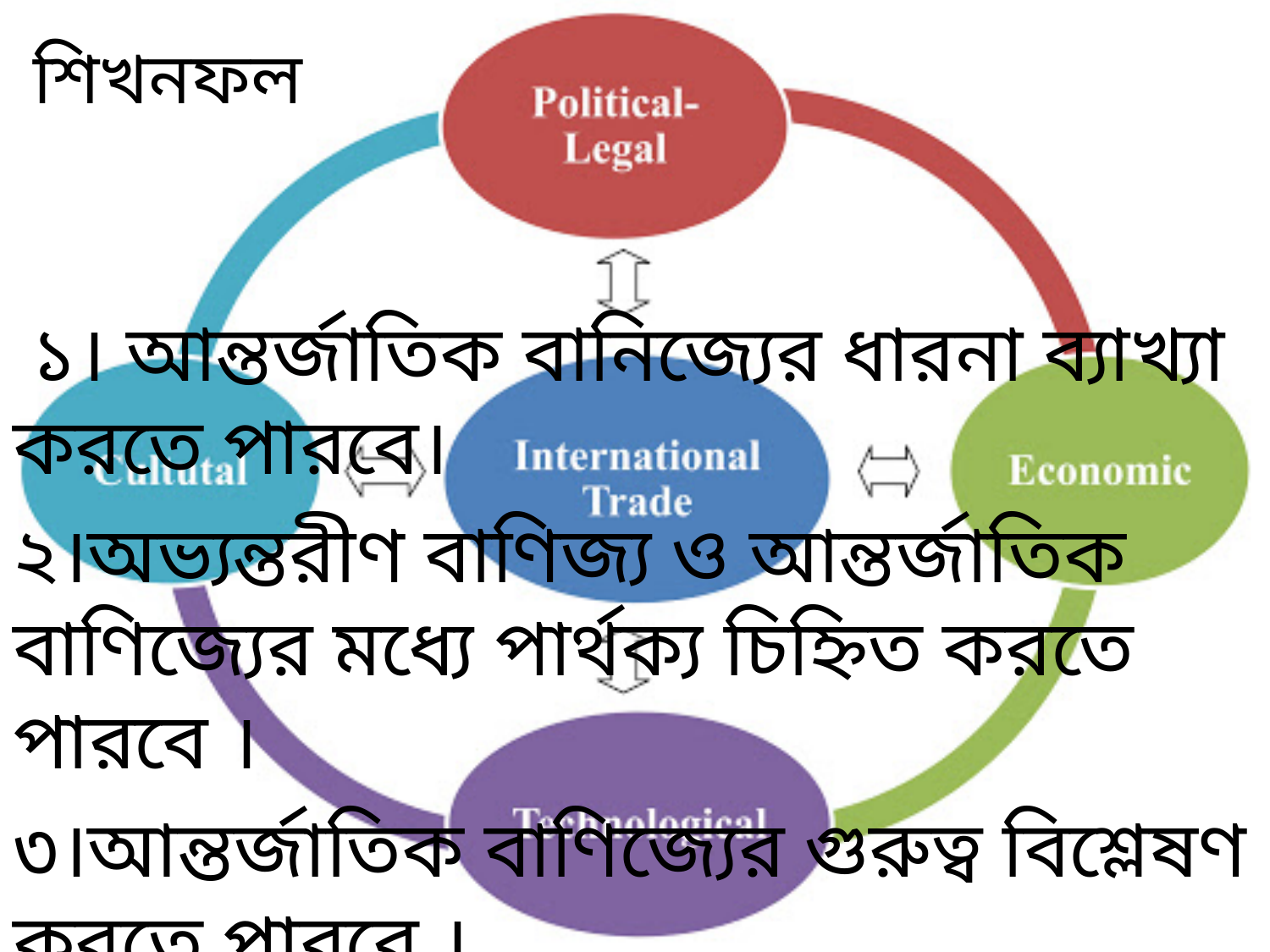

# শিখনফল
 ১। আন্তর্জাতিক বানিজ্যের ধারনা ব্যাখ্যা করতে পারবে।
২।অভ্যন্তরীণ বাণিজ্য ও আন্তর্জাতিক বাণিজ্যের মধ্যে পার্থক্য চিহ্নিত করতে পারবে ।
৩।আন্তর্জাতিক বাণিজ্যের গুরুত্ব বিশ্লেষণ করতে পারবে ।